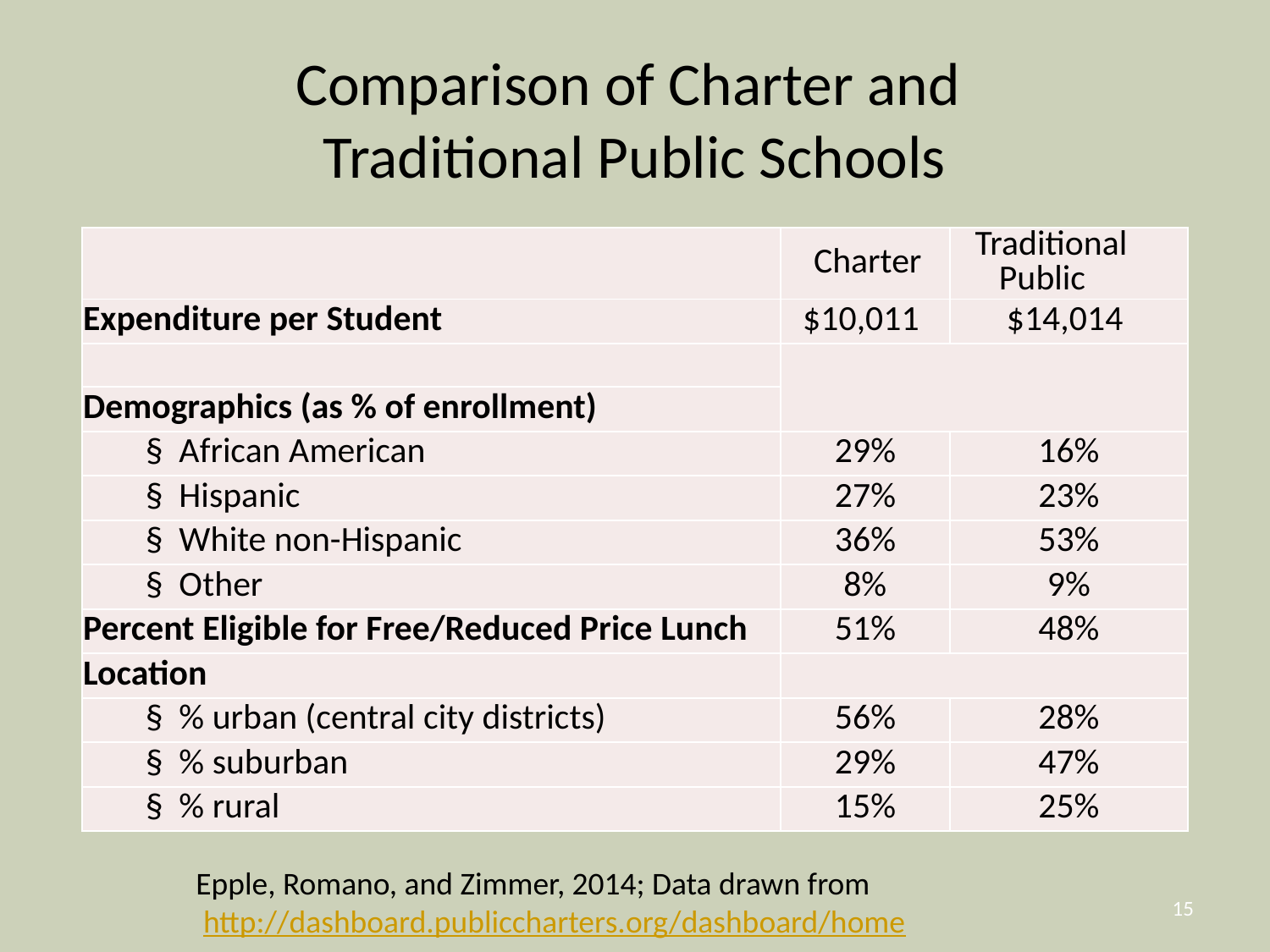

# Comparison of Charter and Traditional Public Schools
|  | Charter | Traditional Public |
| --- | --- | --- |
| Expenditure per Student | $10,011 | $14,014 |
|  |  |  |
| Demographics (as % of enrollment) |  |  |
| §  African American | 29% | 16% |
| §  Hispanic | 27% | 23% |
| §  White non-Hispanic | 36% | 53% |
| §  Other | 8% | 9% |
| Percent Eligible for Free/Reduced Price Lunch | 51% | 48% |
| Location |  |  |
| §  % urban (central city districts) | 56% | 28% |
| §  % suburban | 29% | 47% |
| §  % rural | 15% | 25% |
Epple, Romano, and Zimmer, 2014; Data drawn from
 http://dashboard.publiccharters.org/dashboard/home

15